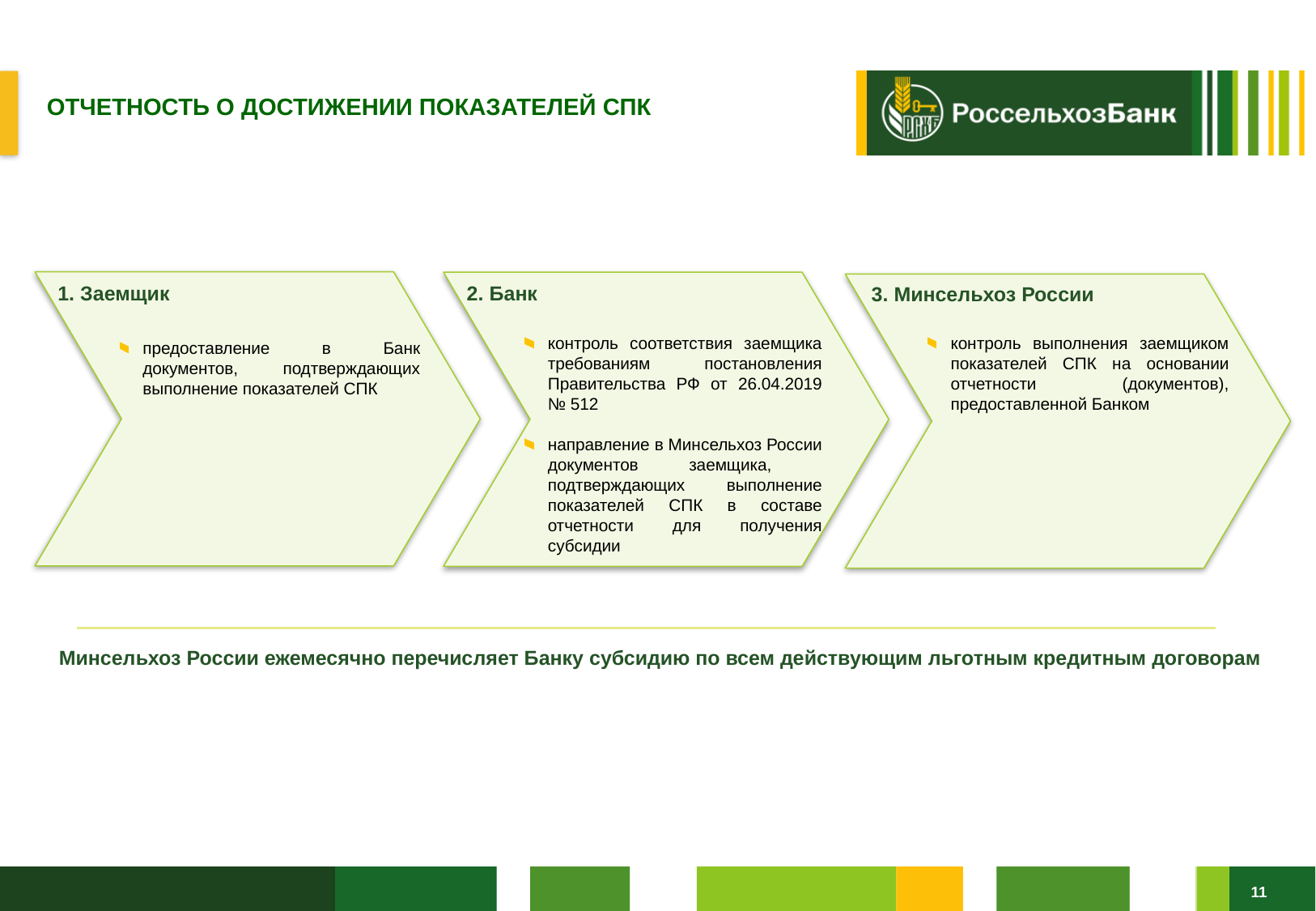

# ОТЧЕТНОСТЬ О ДОСТИЖЕНИИ ПОКАЗАТЕЛЕЙ СПК

1. Заемщик
2. Банк
3. Минсельхоз России
контроль соответствия заемщика требованиям постановления Правительства РФ от 26.04.2019 № 512
направление в Минсельхоз России документов заемщика,  подтверждающих выполнение показателей СПК в составе отчетности для получения субсидии

контроль выполнения заемщиком показателей СПК на основании отчетности (документов), предоставленной Банком

предоставление в Банк документов, подтверждающих выполнение показателей СПК
Минсельхоз России ежемесячно перечисляет Банку субсидию по всем действующим льготным кредитным договорам
11